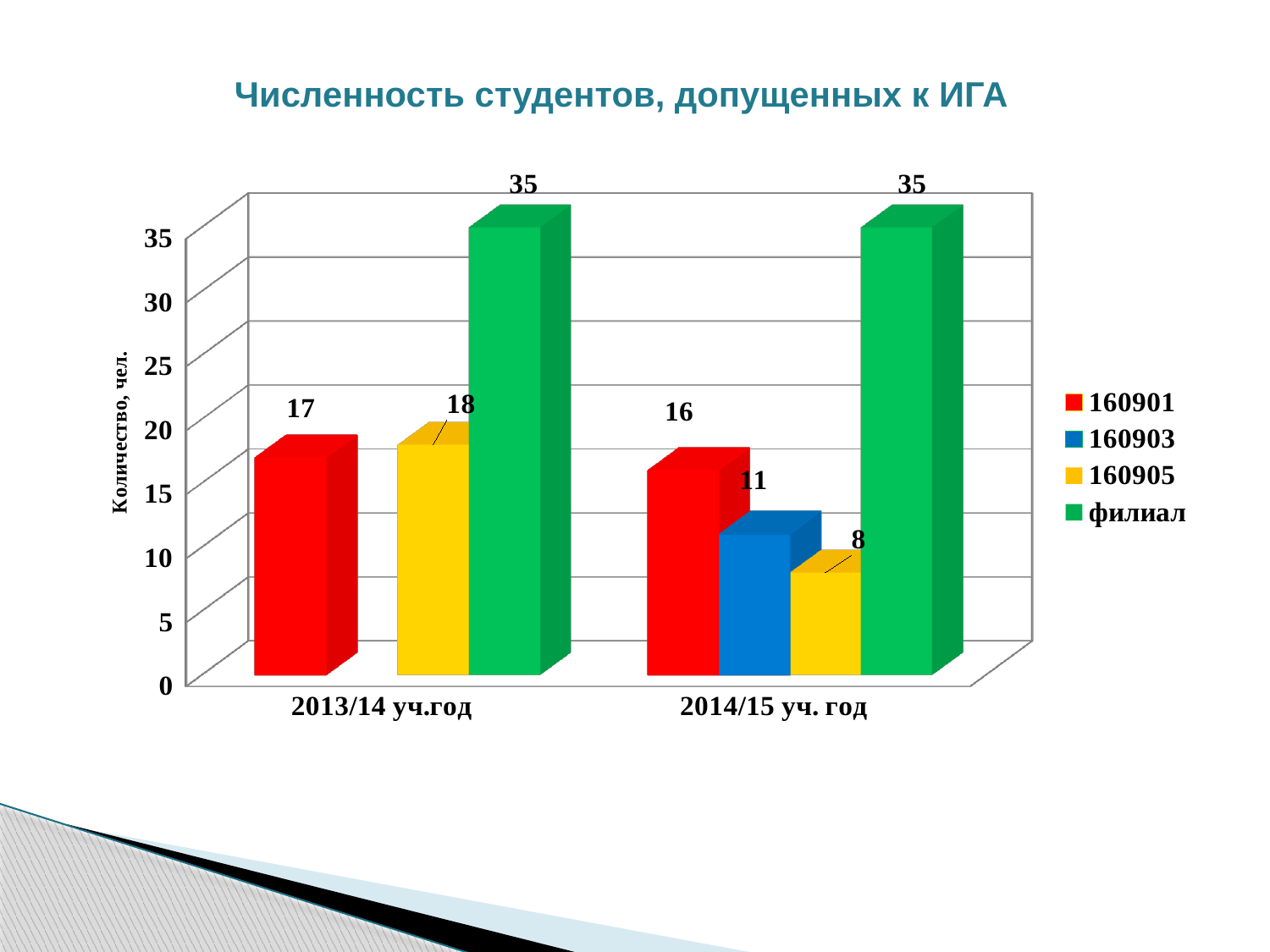

# Численность студентов, допущенных к ИГА

[unsupported chart]